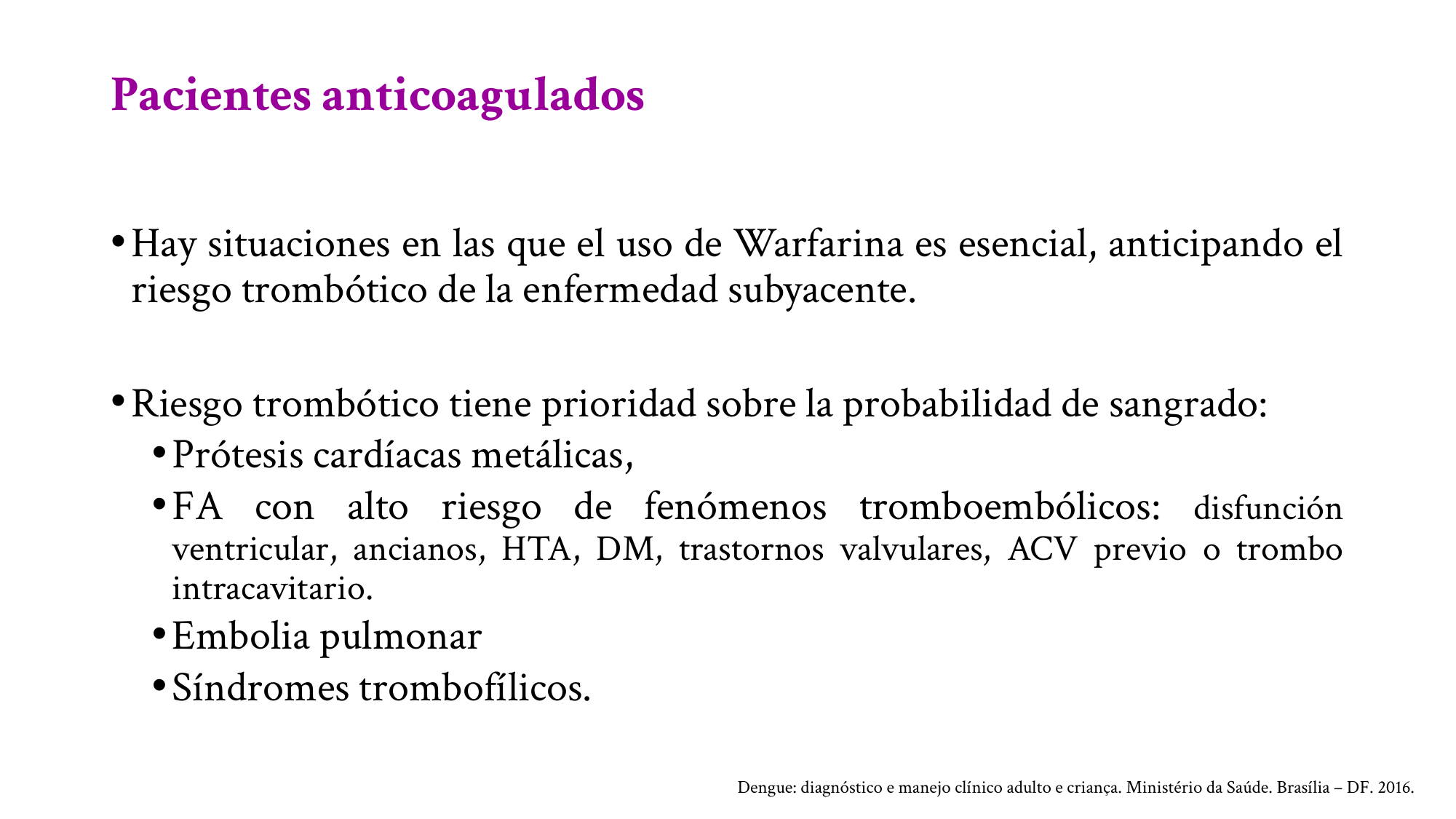

# Pacientes anticoagulados
Hay situaciones en las que el uso de Warfarina es esencial, anticipando el riesgo trombótico de la enfermedad subyacente.

Riesgo trombótico tiene prioridad sobre la probabilidad de sangrado:
Prótesis cardíacas metálicas,
FA con alto riesgo de fenómenos tromboembólicos: disfunción ventricular, ancianos, HTA, DM, trastornos valvulares, ACV previo o trombo intracavitario.
Embolia pulmonar
Síndromes trombofílicos.
Dengue: diagnóstico e manejo clínico adulto e criança. Ministério da Saúde. Brasília – DF. 2016.